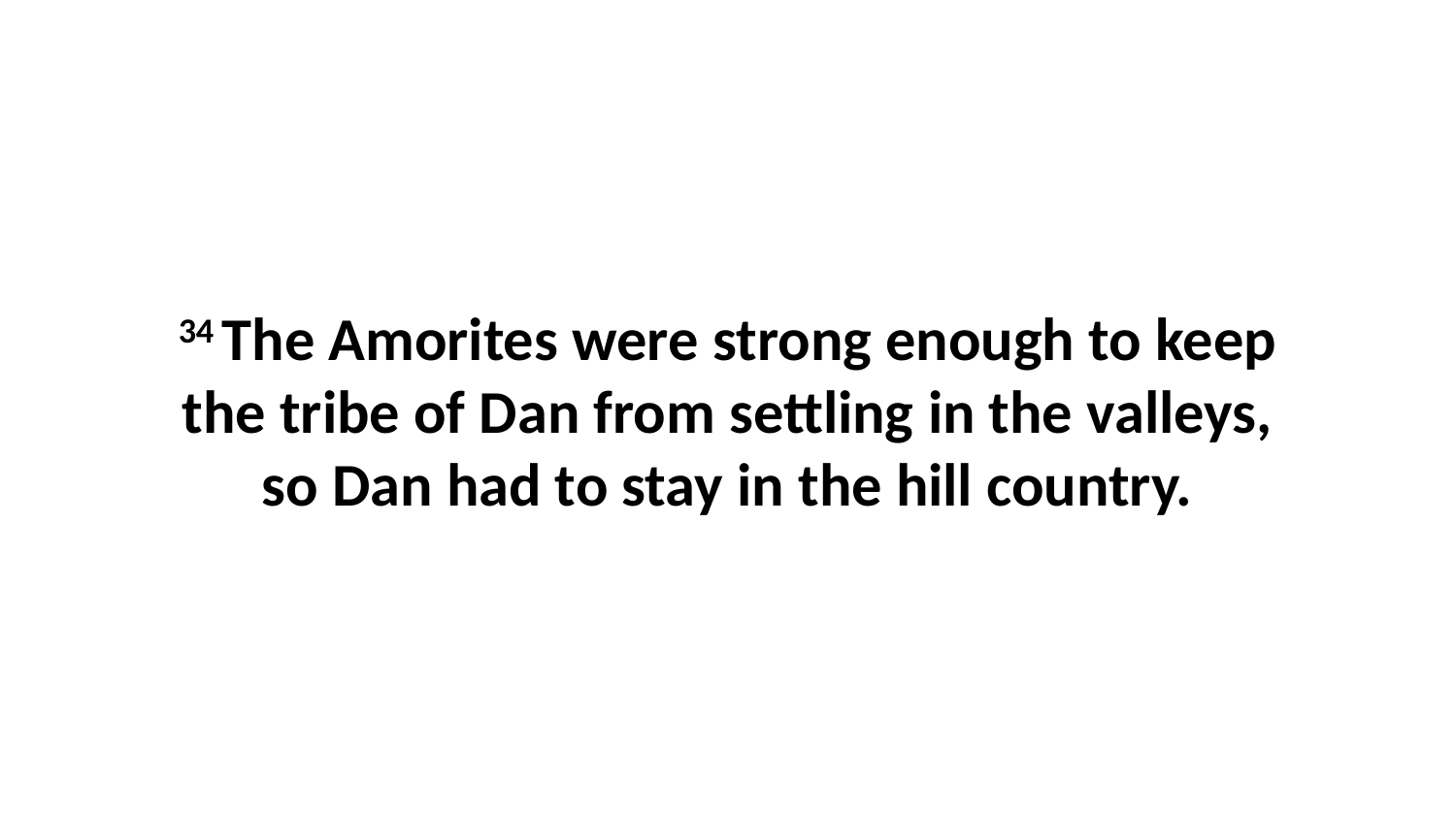

34 The Amorites were strong enough to keep the tribe of Dan from settling in the valleys, so Dan had to stay in the hill country.